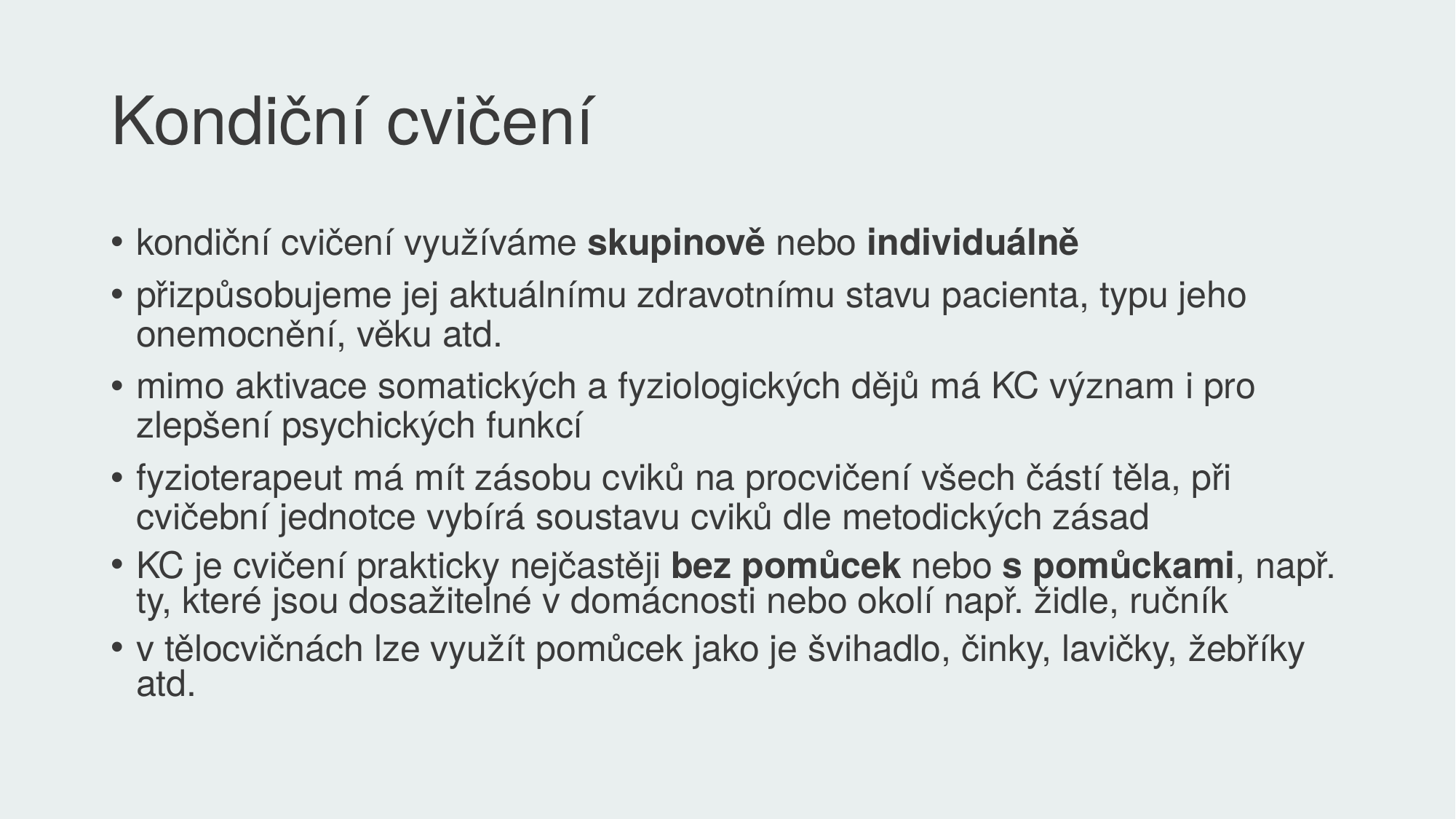

# Kondiční cvičení
kondiční cvičení využíváme skupinově nebo individuálně
přizpůsobujeme jej aktuálnímu zdravotnímu stavu pacienta, typu jeho onemocnění, věku atd.
mimo aktivace somatických a fyziologických dějů má KC význam i pro zlepšení psychických funkcí
fyzioterapeut má mít zásobu cviků na procvičení všech částí těla, při cvičební jednotce vybírá soustavu cviků dle metodických zásad
KC je cvičení prakticky nejčastěji bez pomůcek nebo s pomůckami, např. ty, které jsou dosažitelné v domácnosti nebo okolí např. židle, ručník
v tělocvičnách lze využít pomůcek jako je švihadlo, činky, lavičky, žebříky atd.